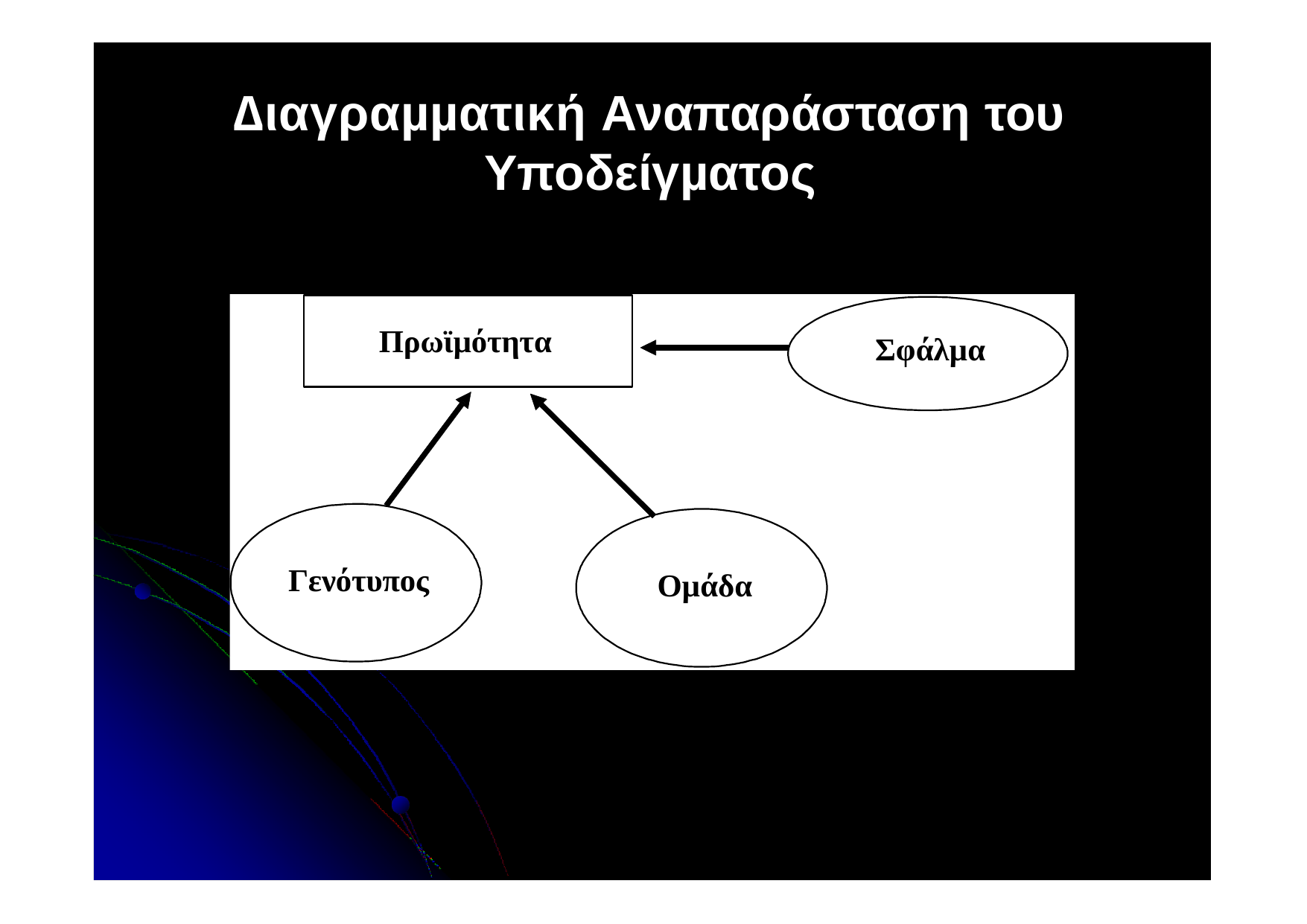

# ∆ιαγραµµατική Αναπαράσταση του  Υποδείγµατος

Πρωϊµότητα

Σφάλµα

Γενότυπος
Οµάδα